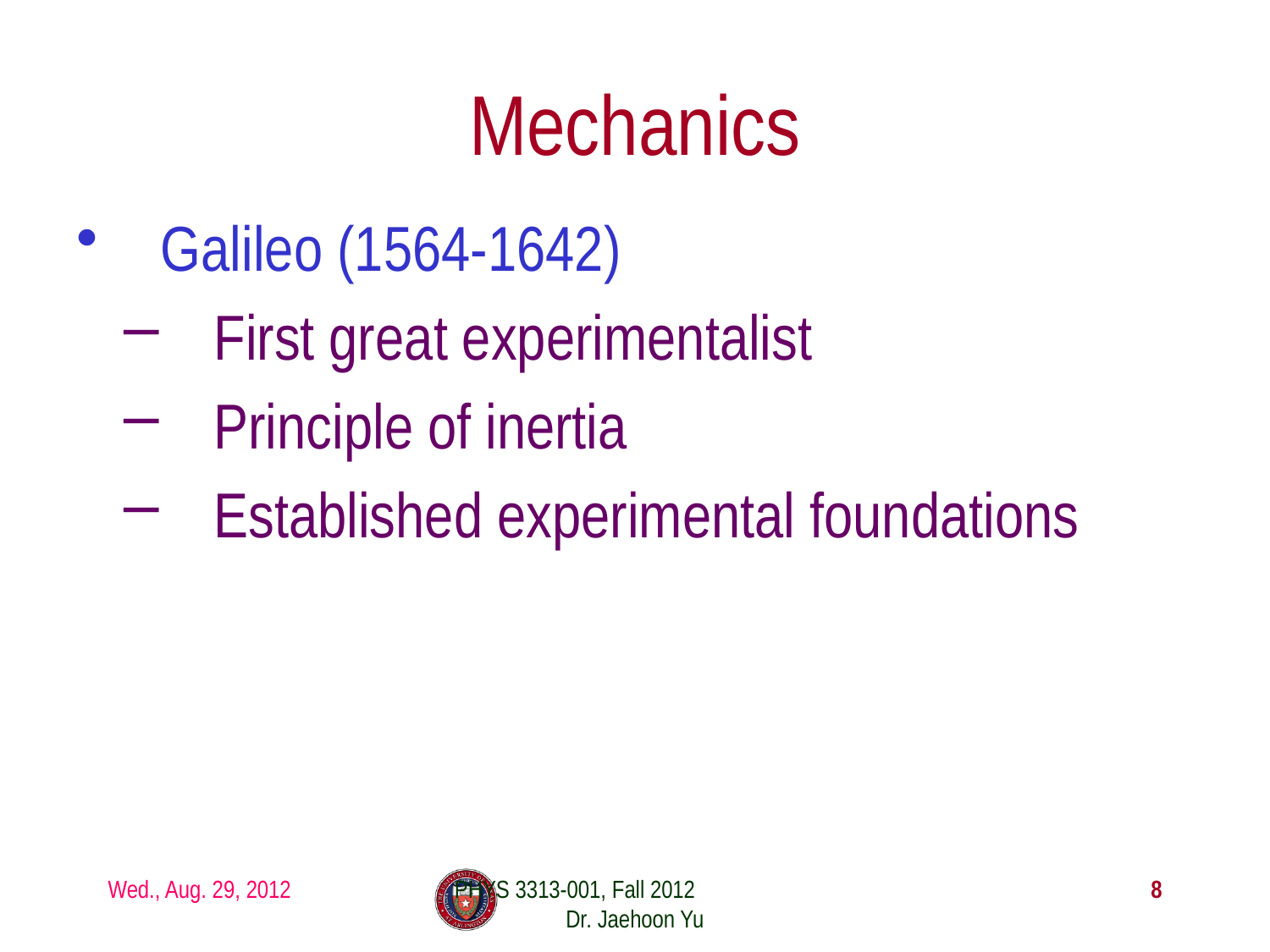

# Mechanics
Galileo (1564-1642)
First great experimentalist
Principle of inertia
Established experimental foundations

Wed., Aug. 29, 2012
PHYS 3313-001, Fall 2012                      Dr. Jaehoon Yu
8